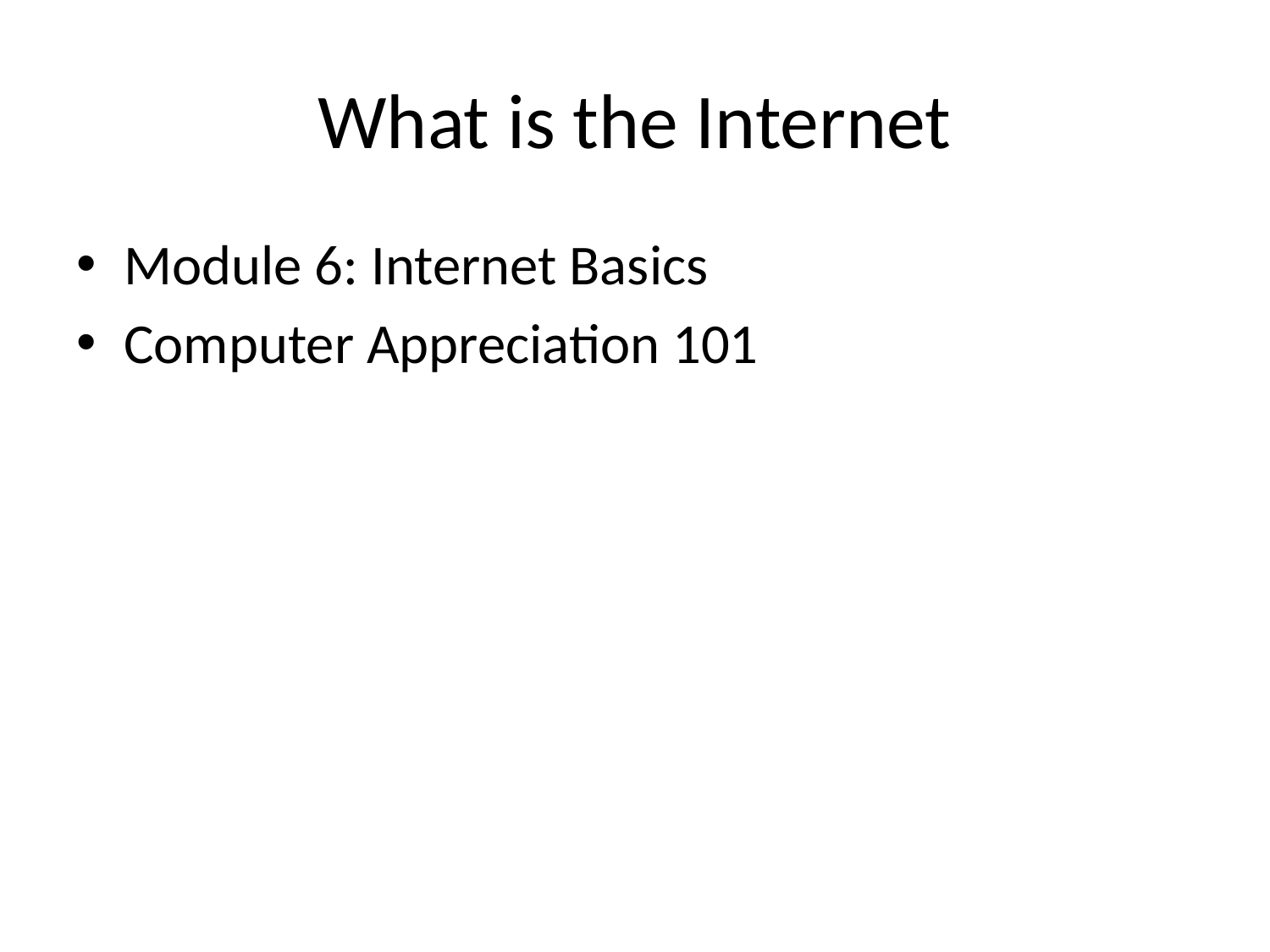

# What is the Internet
Module 6: Internet Basics
Computer Appreciation 101